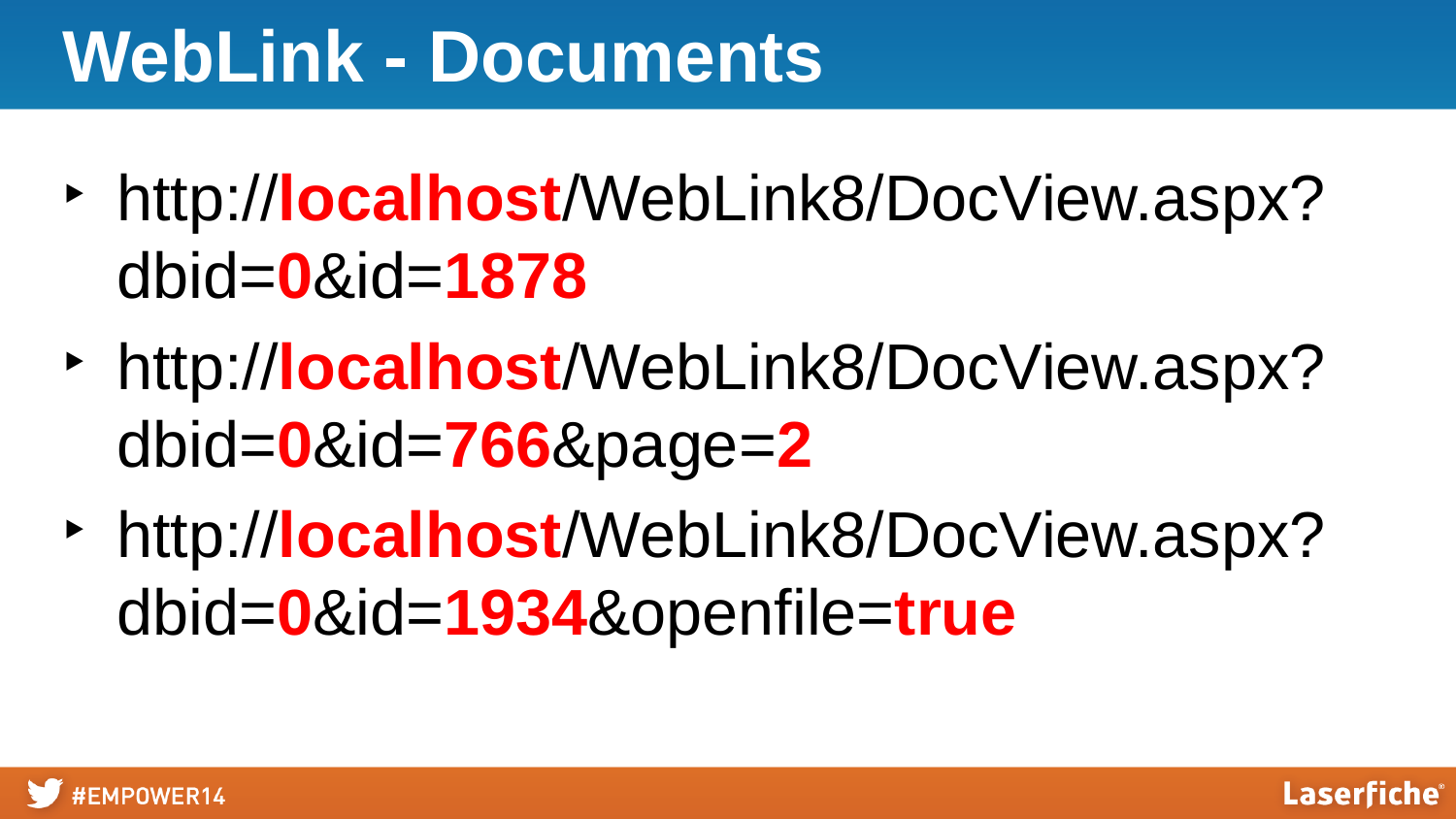

# WebLink - Documents
http://localhost/WebLink8/DocView.aspx?dbid=0&id=1878
http://localhost/WebLink8/DocView.aspx?dbid=0&id=766&page=2
http://localhost/WebLink8/DocView.aspx?dbid=0&id=1934&openfile=true